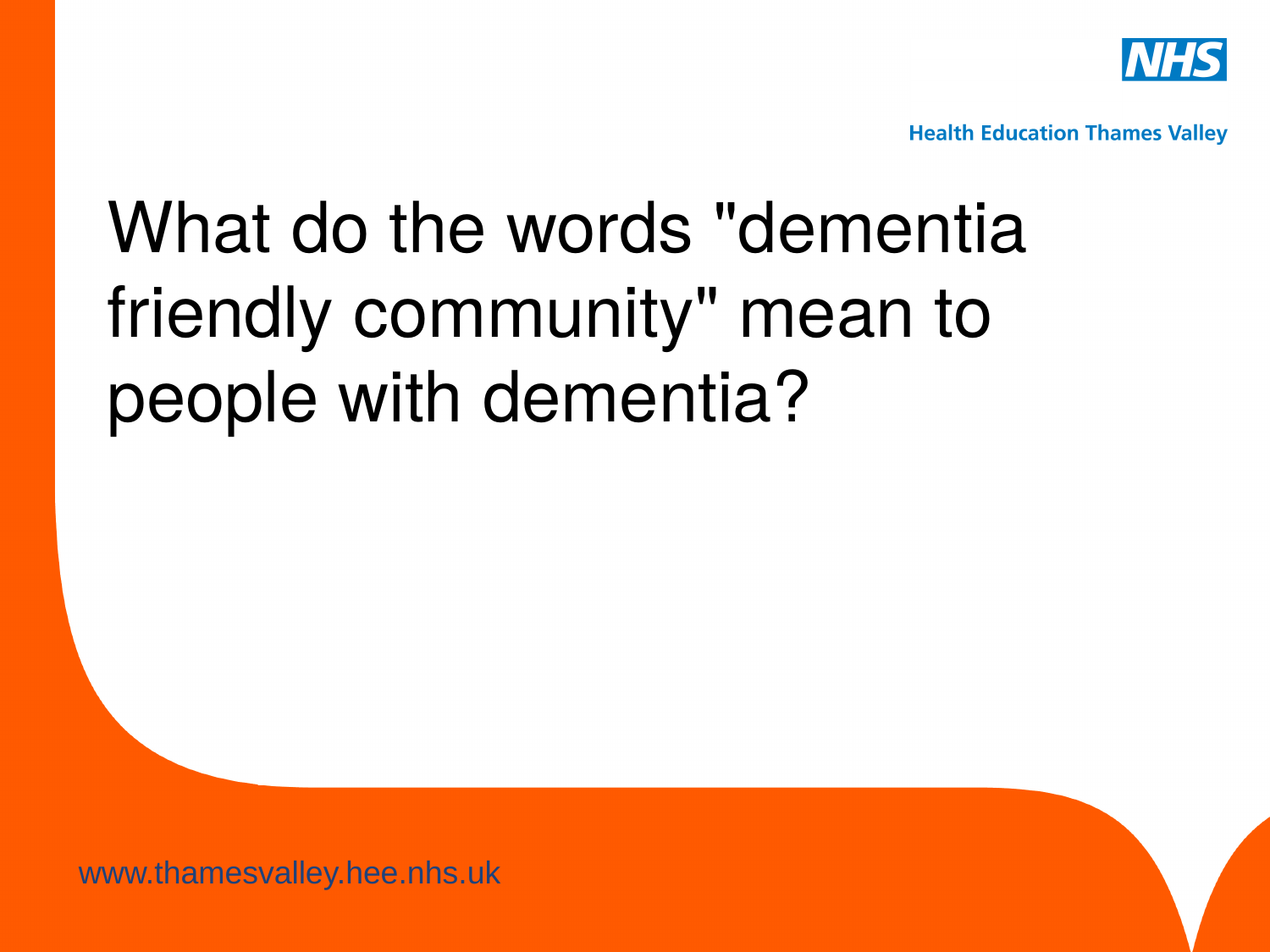

#
What do the words "dementia friendly community" mean to  people with dementia?